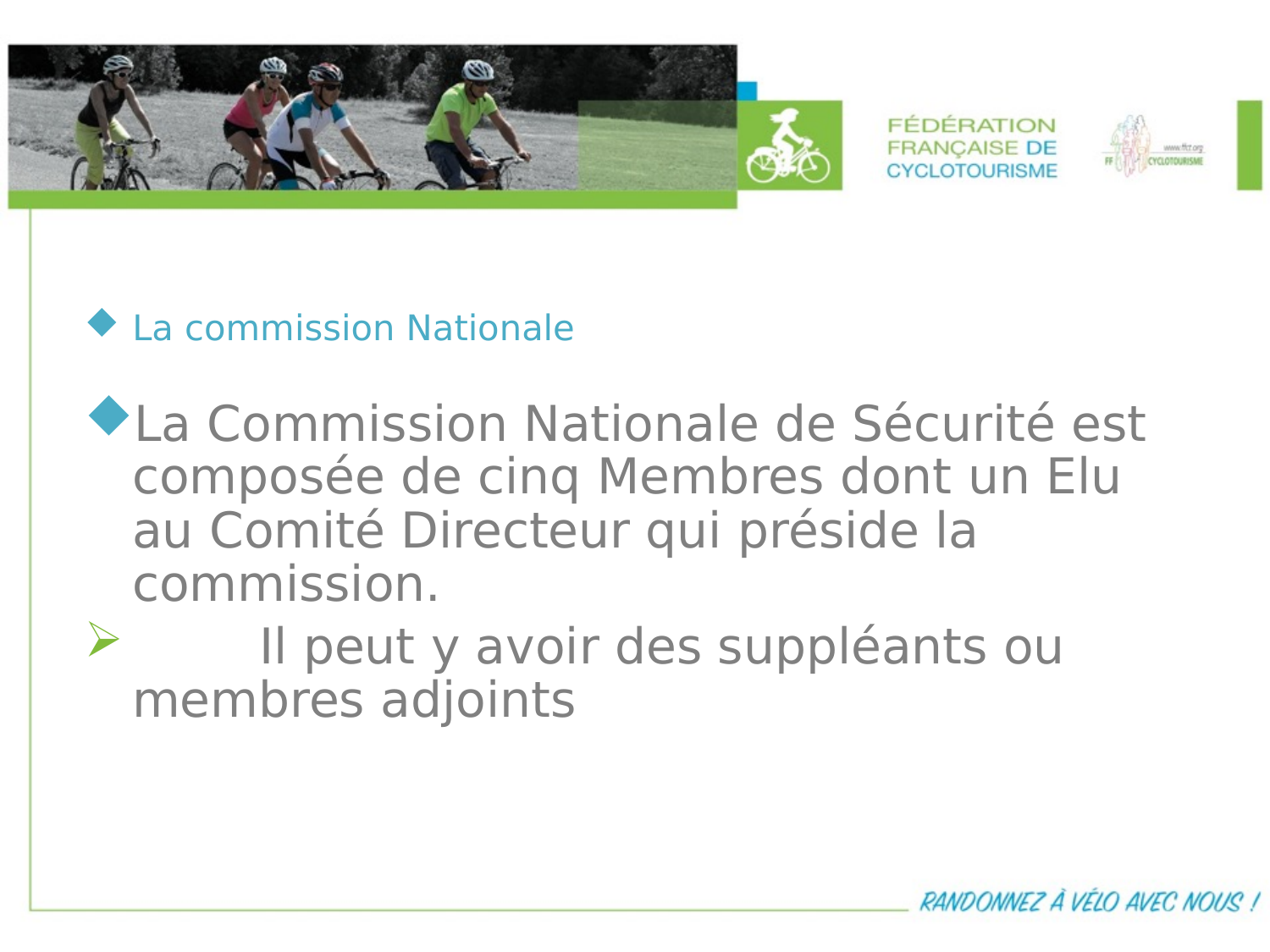

La commission Nationale

La Commission Nationale de Sécurité est composée de cinq Membres dont un Elu au Comité Directeur qui préside la commission.
	Il peut y avoir des suppléants ou membres adjoints